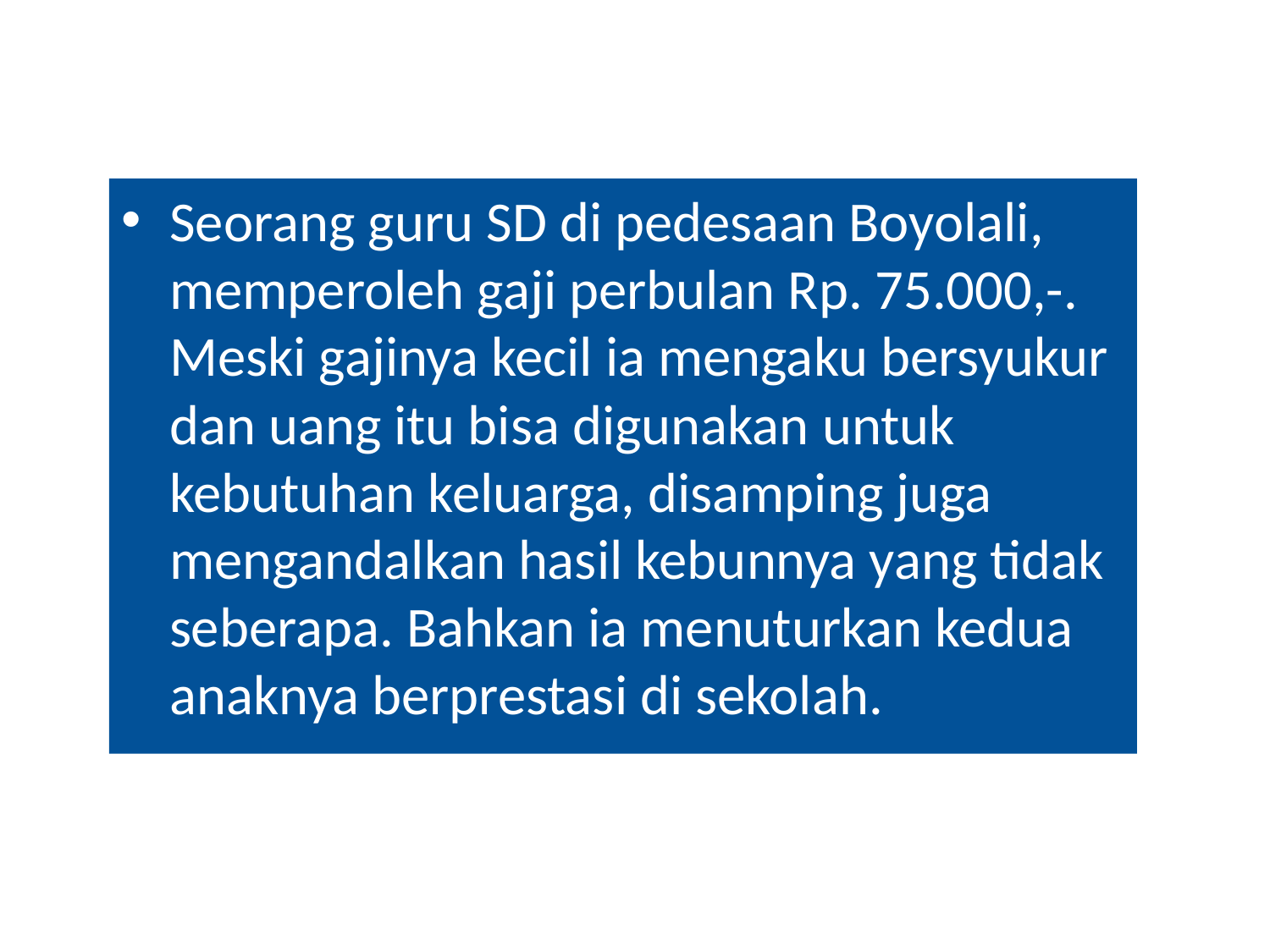

Seorang guru SD di pedesaan Boyolali, memperoleh gaji perbulan Rp. 75.000,-. Meski gajinya kecil ia mengaku bersyukur dan uang itu bisa digunakan untuk kebutuhan keluarga, disamping juga mengandalkan hasil kebunnya yang tidak seberapa. Bahkan ia menuturkan kedua anaknya berprestasi di sekolah.